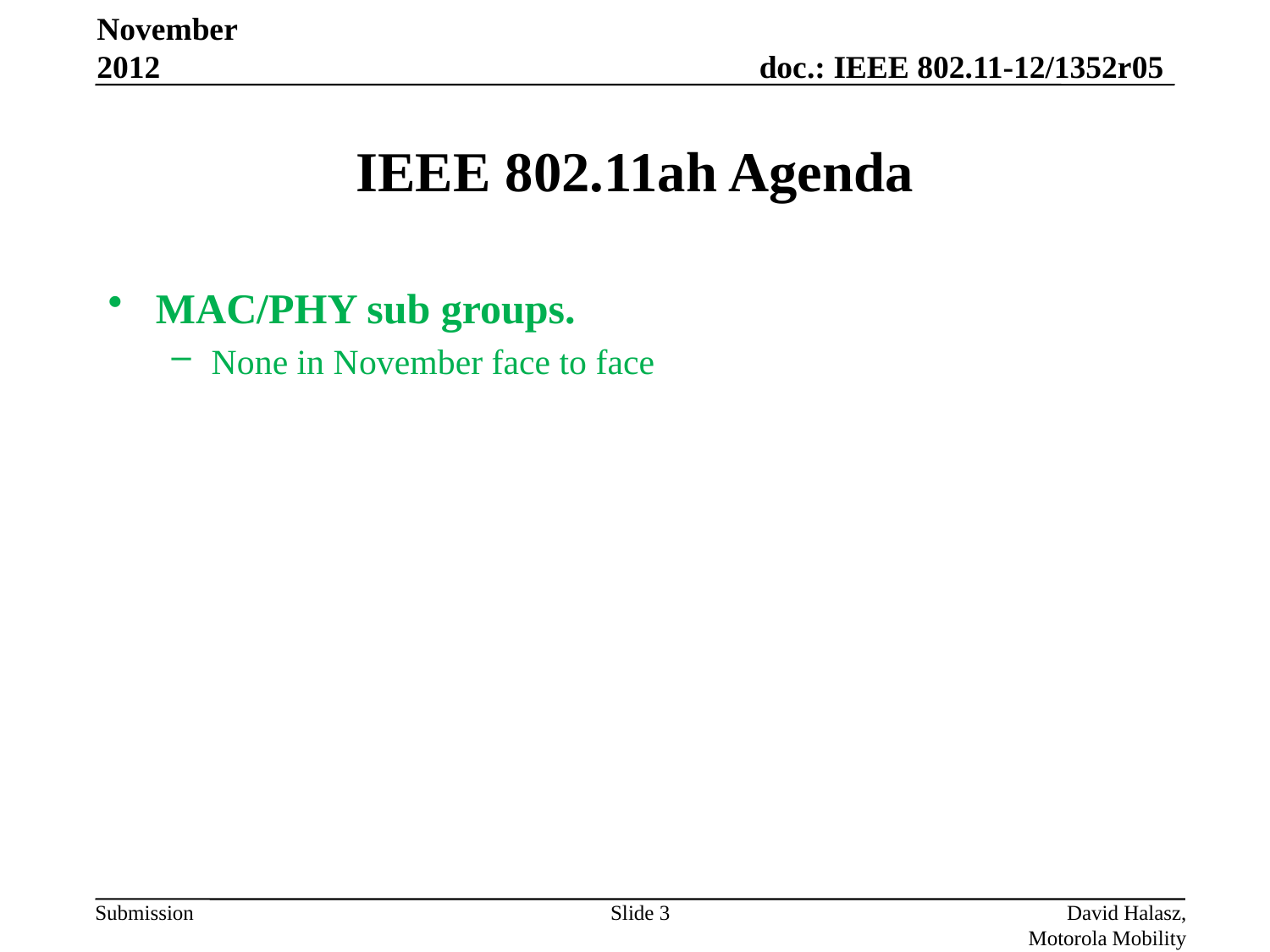

November 2012
# IEEE 802.11ah Agenda
MAC/PHY sub groups.
None in November face to face
Slide 3
David Halasz, Motorola Mobility